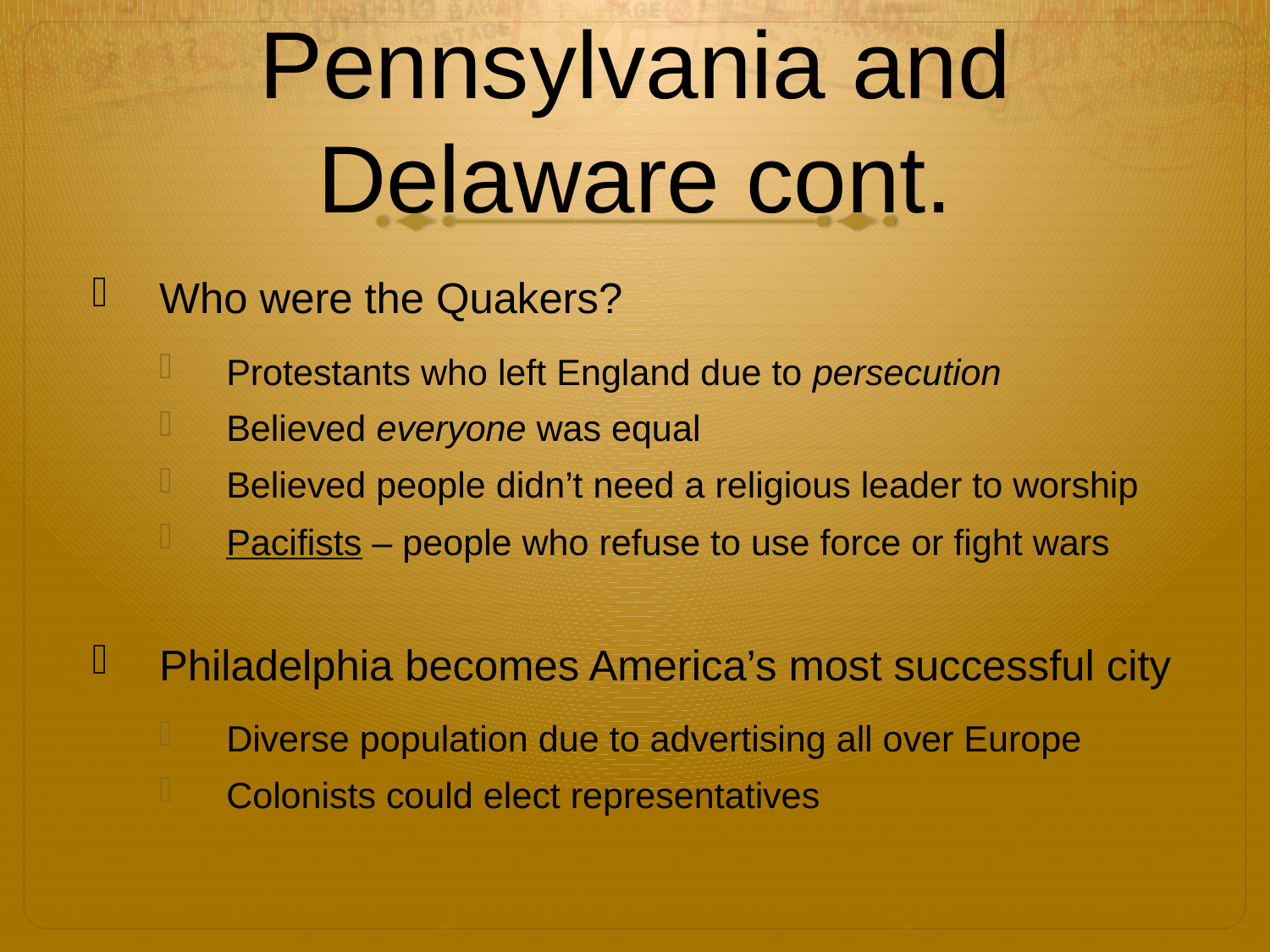

# Pennsylvania and Delaware cont.
Who were the Quakers?
Protestants who left England due to persecution
Believed everyone was equal
Believed people didn’t need a religious leader to worship
Pacifists – people who refuse to use force or fight wars

Philadelphia becomes America’s most successful city
Diverse population due to advertising all over Europe
Colonists could elect representatives